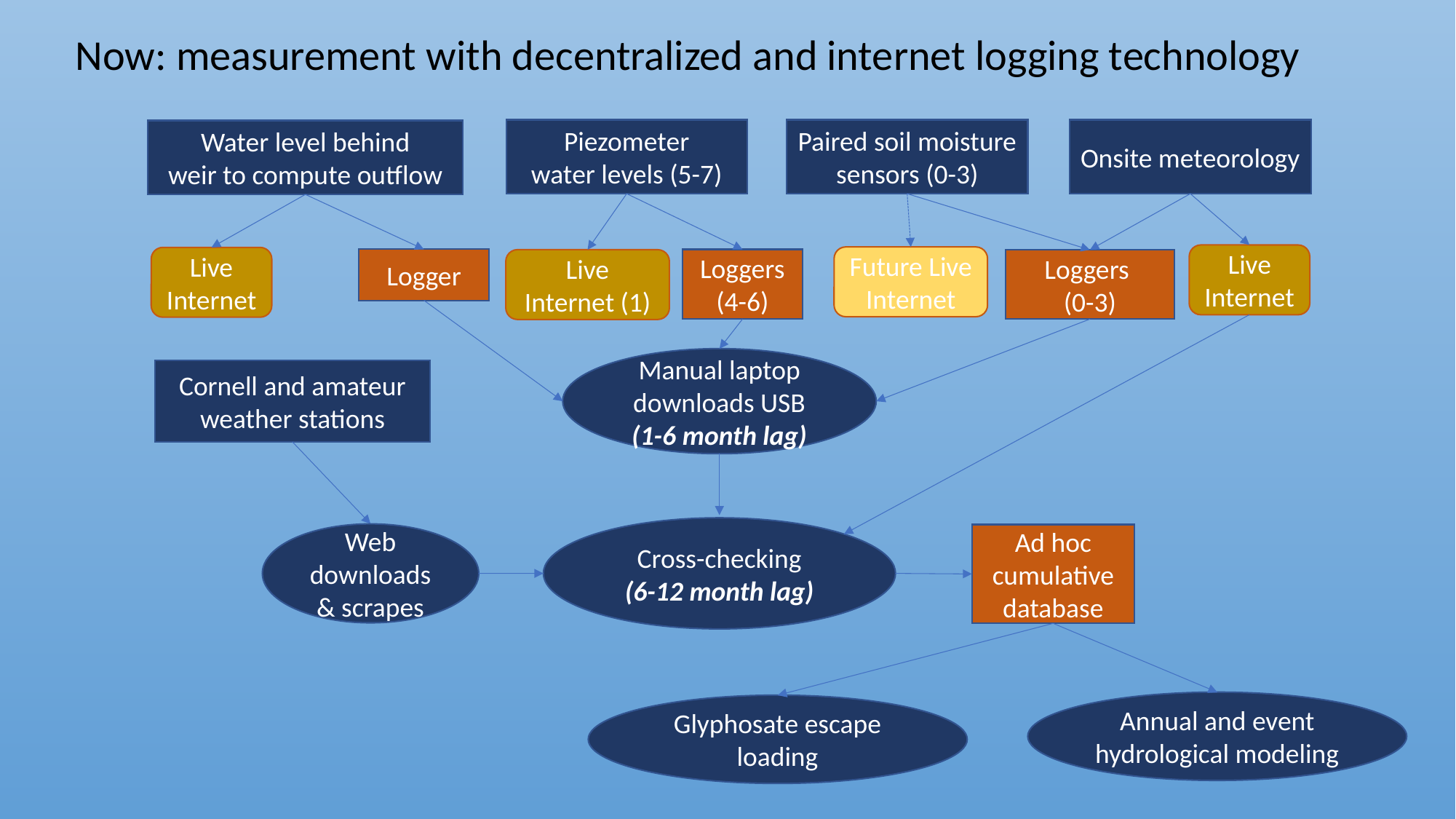

Now: measurement with decentralized and internet logging technology
Piezometer
water levels (5-7)
Paired soil moisture sensors (0-3)
Onsite meteorology
Water level behind
weir to compute outflow
Live Internet
Future Live Internet
Live Internet
Loggers (4-6)
Logger
Live Internet (1)
Loggers
(0-3)
Manual laptop downloads USB
(1-6 month lag)
Cornell and amateur weather stations
Cross-checking
(6-12 month lag)
Web downloads & scrapes
Ad hoc
cumulative database
Annual and event hydrological modeling
Glyphosate escape loading